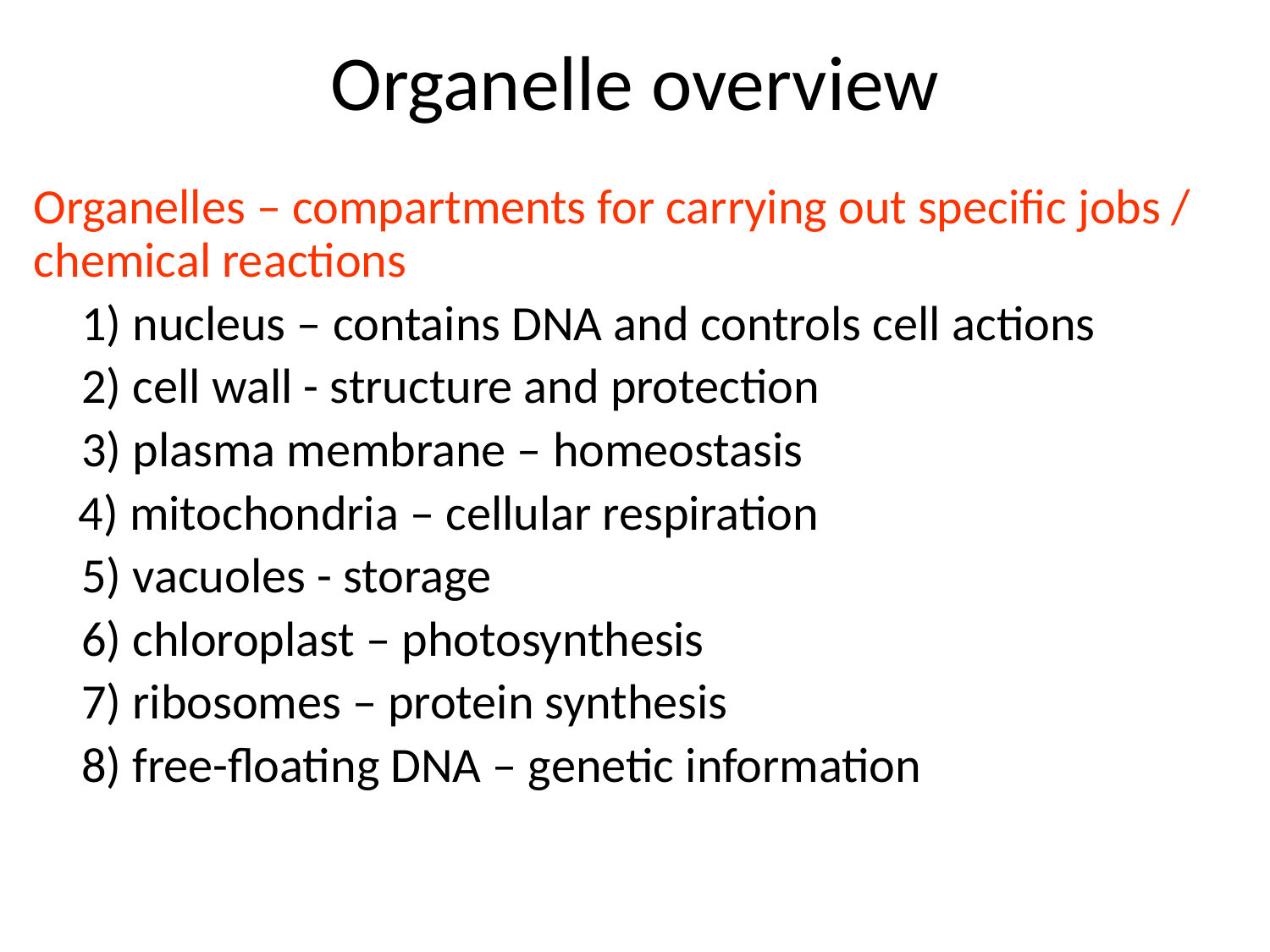

# Organelle overview

Organelles – compartments for carrying out specific jobs / chemical reactions
	1) nucleus – contains DNA and controls cell actions
	2) cell wall - structure and protection
	3) plasma membrane – homeostasis
    4) mitochondria – cellular respiration
	5) vacuoles - storage
	6) chloroplast – photosynthesis
	7) ribosomes – protein synthesis
	8) free-floating DNA – genetic information